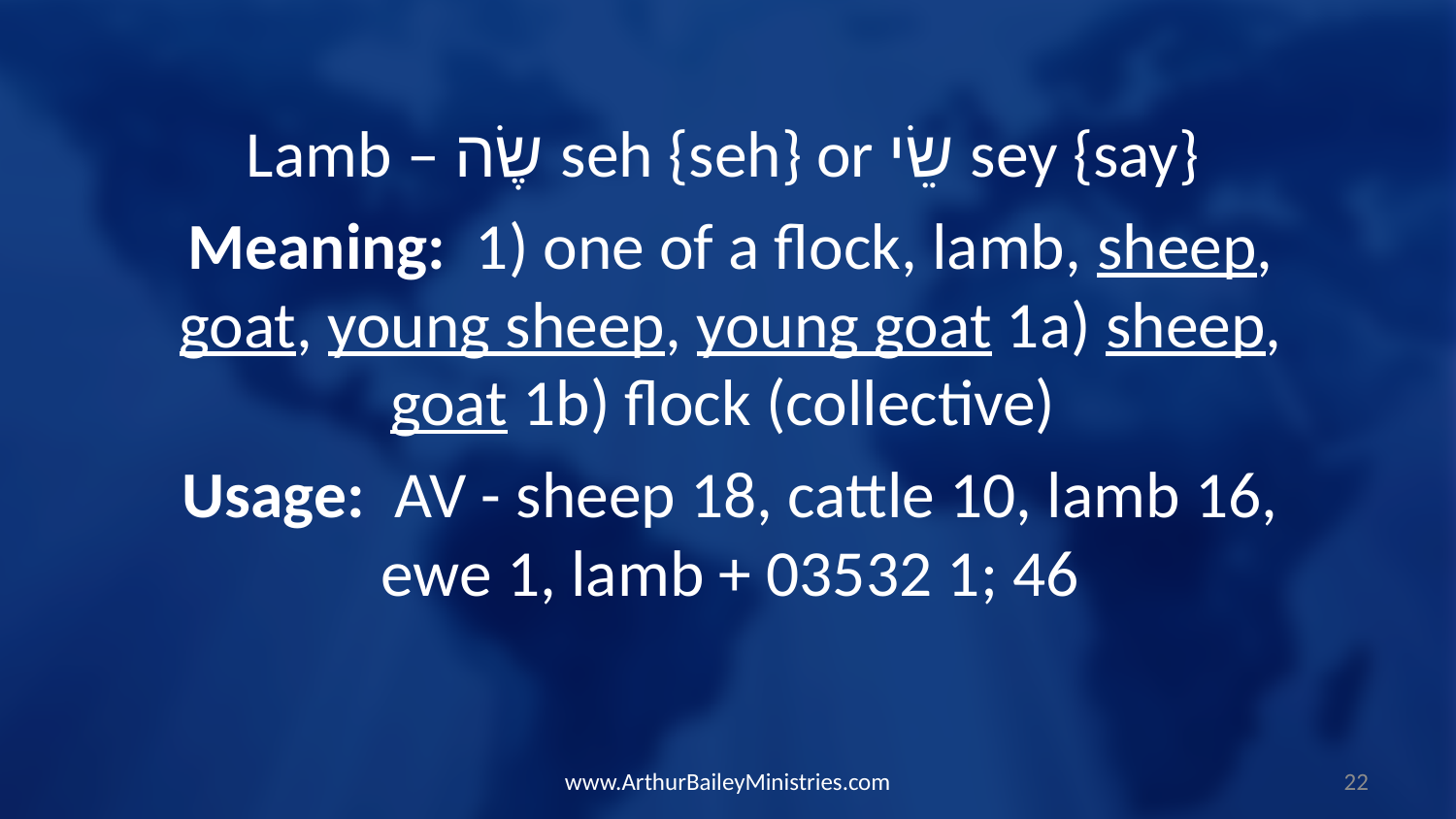

Lamb – שֶׂה seh {seh} or שֵׂי sey {say}
Meaning:  1) one of a flock, lamb, sheep, goat, young sheep, young goat 1a) sheep, goat 1b) flock (collective)
Usage:  AV - sheep 18, cattle 10, lamb 16, ewe 1, lamb + 03532 1; 46

www.ArthurBaileyMinistries.com
22